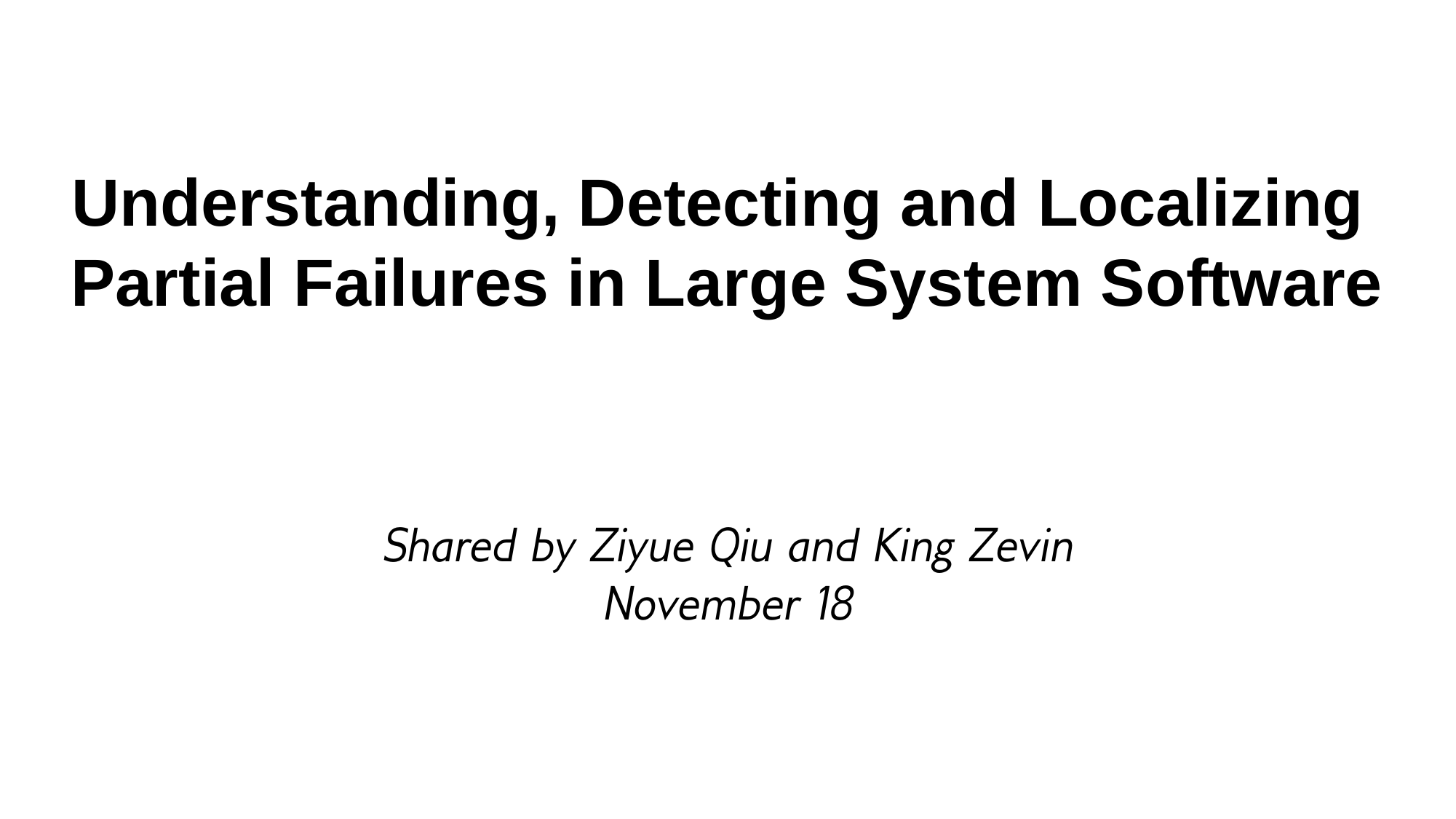

Understanding, Detecting and Localizing
Partial Failures in Large System Software

Shared by Ziyue Qiu and King Zevin
November 18